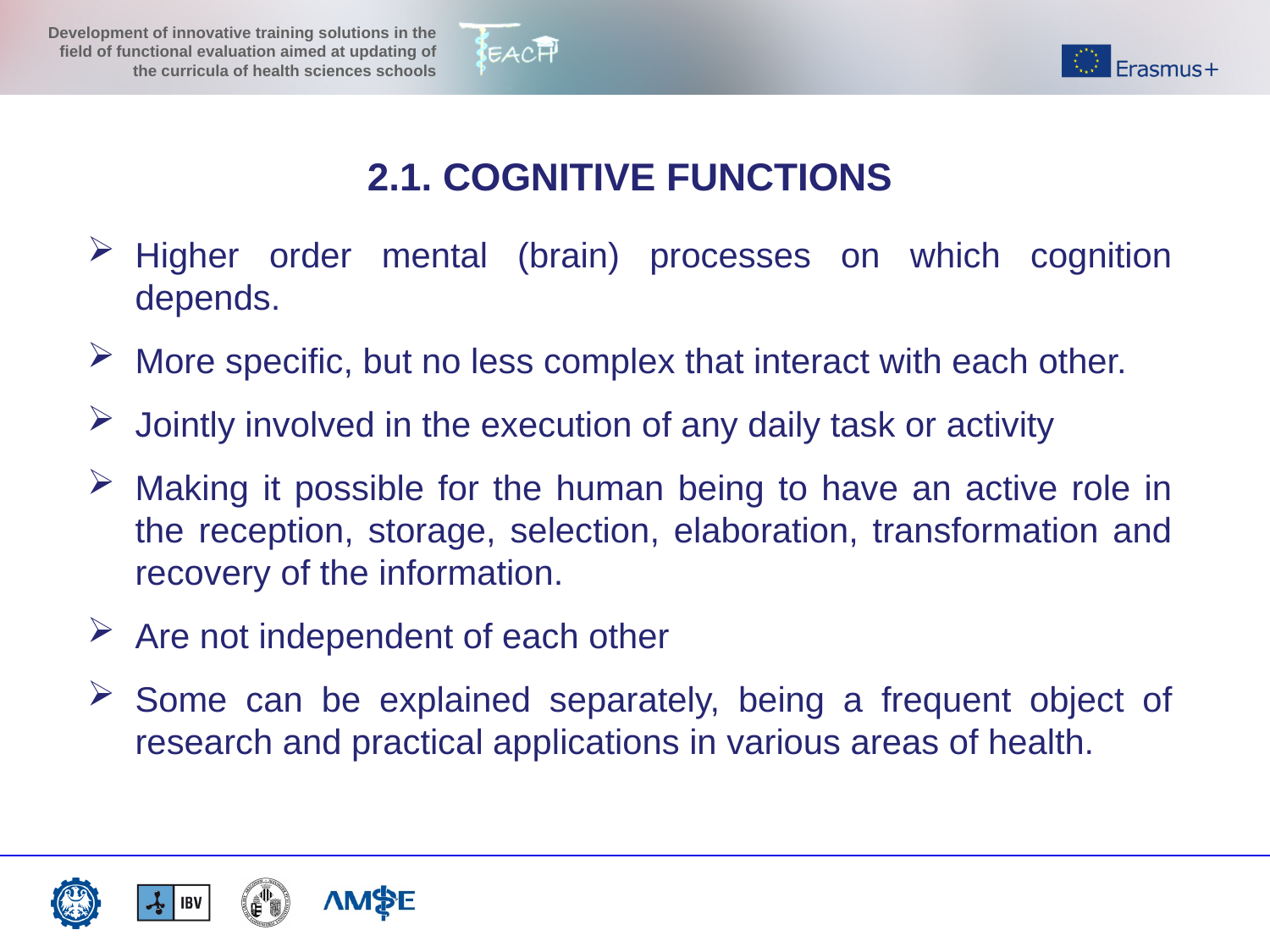

2.1. COGNITIVE FUNCTIONS
Higher order mental (brain) processes on which cognition depends.
More specific, but no less complex that interact with each other.
Jointly involved in the execution of any daily task or activity
Making it possible for the human being to have an active role in the reception, storage, selection, elaboration, transformation and recovery of the information.
Are not independent of each other
Some can be explained separately, being a frequent object of research and practical applications in various areas of health.